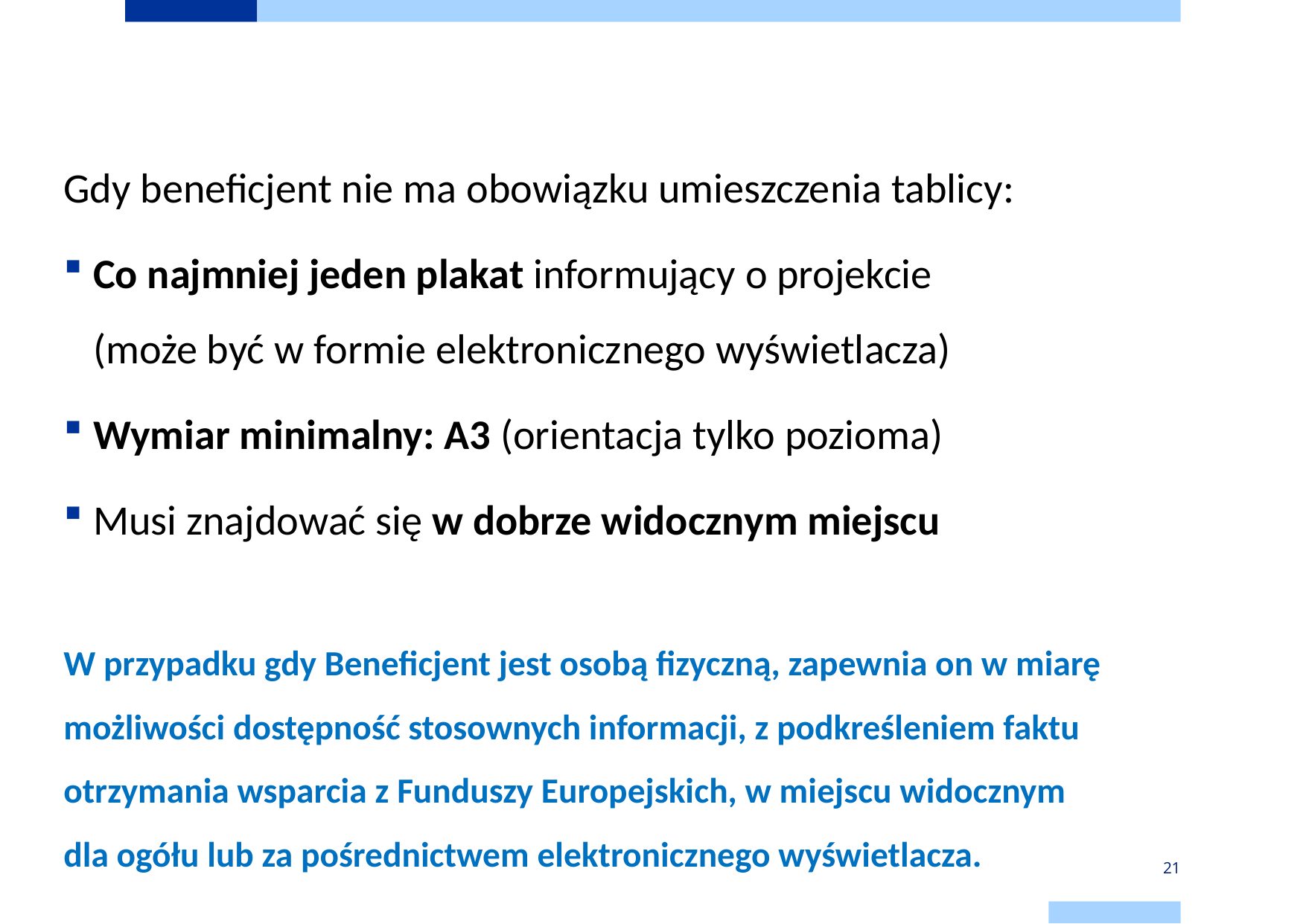

# PLAKAT
Gdy beneficjent nie ma obowiązku umieszczenia tablicy:
Co najmniej jeden plakat informujący o projekcie
(może być w formie elektronicznego wyświetlacza)
Wymiar minimalny: A3 (orientacja tylko pozioma)
Musi znajdować się w dobrze widocznym miejscu

W przypadku gdy Beneficjent jest osobą fizyczną, zapewnia on w miarę możliwości dostępność stosownych informacji, z podkreśleniem faktu otrzymania wsparcia z Funduszy Europejskich, w miejscu widocznym
dla ogółu lub za pośrednictwem elektronicznego wyświetlacza.

21